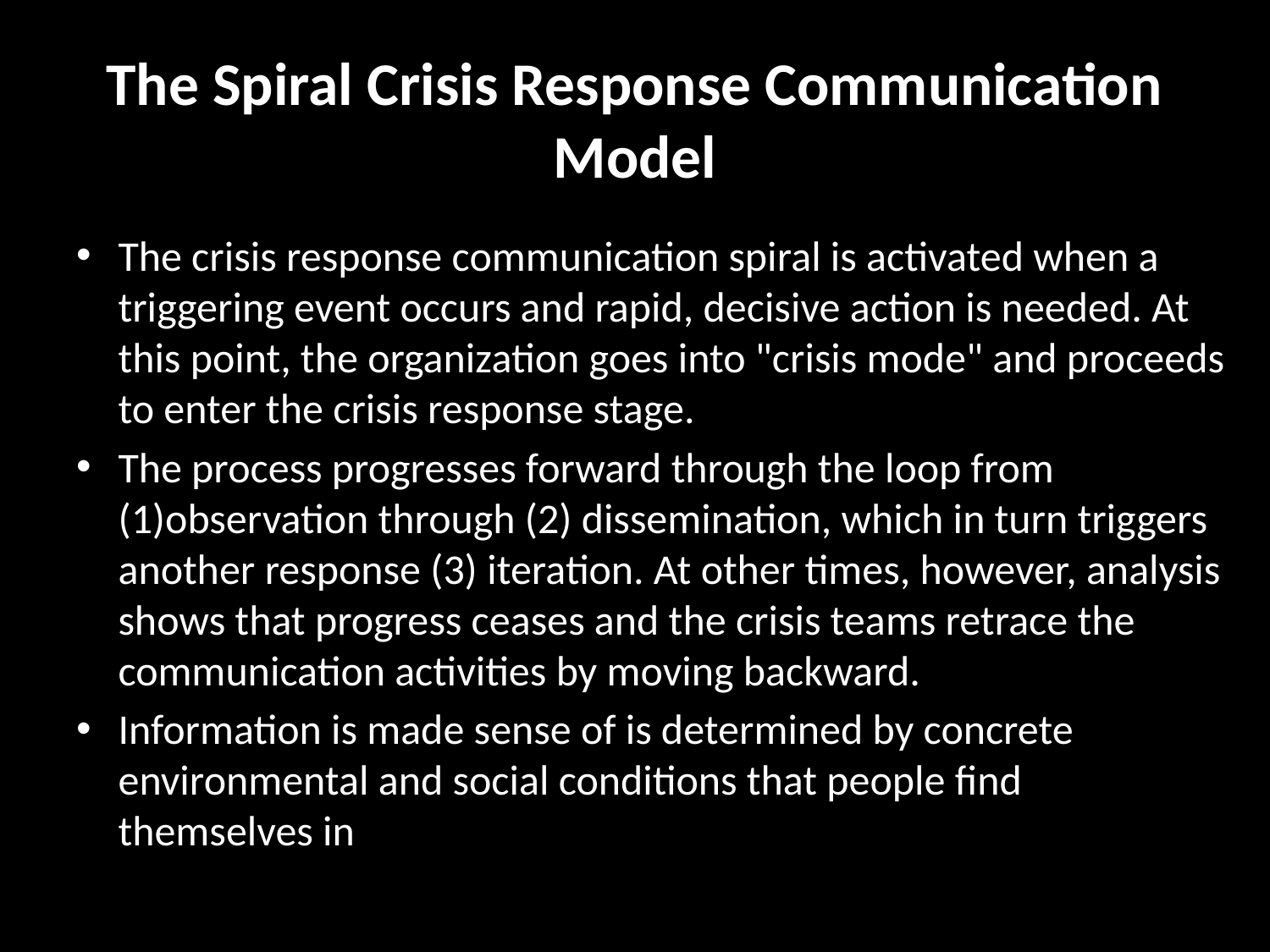

# The Spiral Crisis Response Communication Model
The crisis response communication spiral is activated when a triggering event occurs and rapid, decisive action is needed. At this point, the organization goes into "crisis mode" and proceeds to enter the crisis response stage.
The process progresses forward through the loop from (1)observation through (2) dissemination, which in turn triggers another response (3) iteration. At other times, however, analysis shows that progress ceases and the crisis teams retrace the communication activities by moving backward.
Information is made sense of is determined by concrete environmental and social conditions that people find themselves in